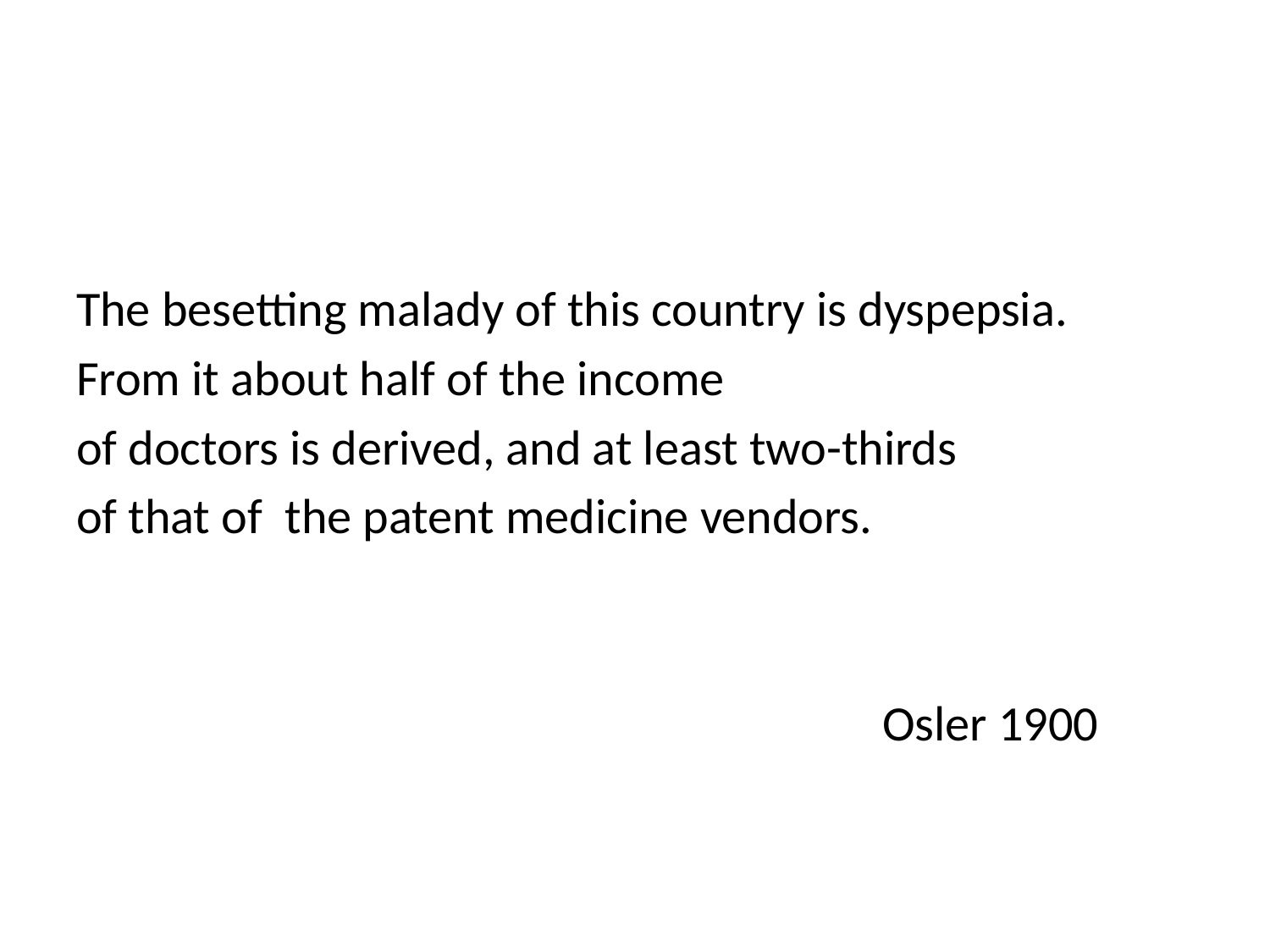

The besetting malady of this country is dyspepsia.
From it about half of the income
of doctors is derived, and at least two-thirds
of that of  the patent medicine vendors.

						           Osler 1900